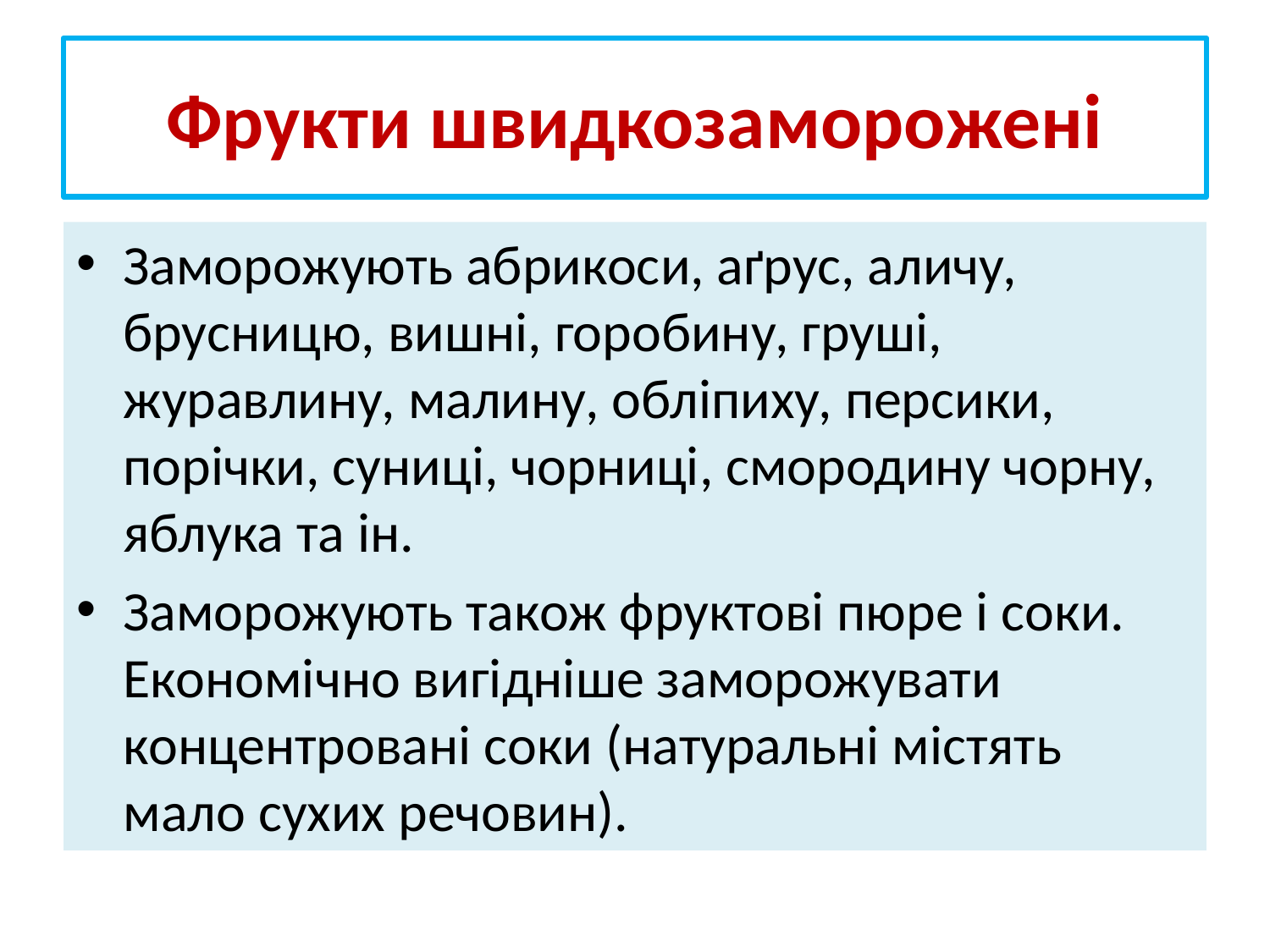

# Фрукти швидкозаморожені
Заморожують абрикоси, аґрус, аличу, брусницю, вишні, горобину, груші, журавлину, малину, обліпиху, персики, порічки, суниці, чорниці, смородину чорну, яблука та ін.
Заморожують також фруктові пюре і соки. Економічно вигідніше заморожувати концентровані соки (натуральні містять мало сухих речовин).